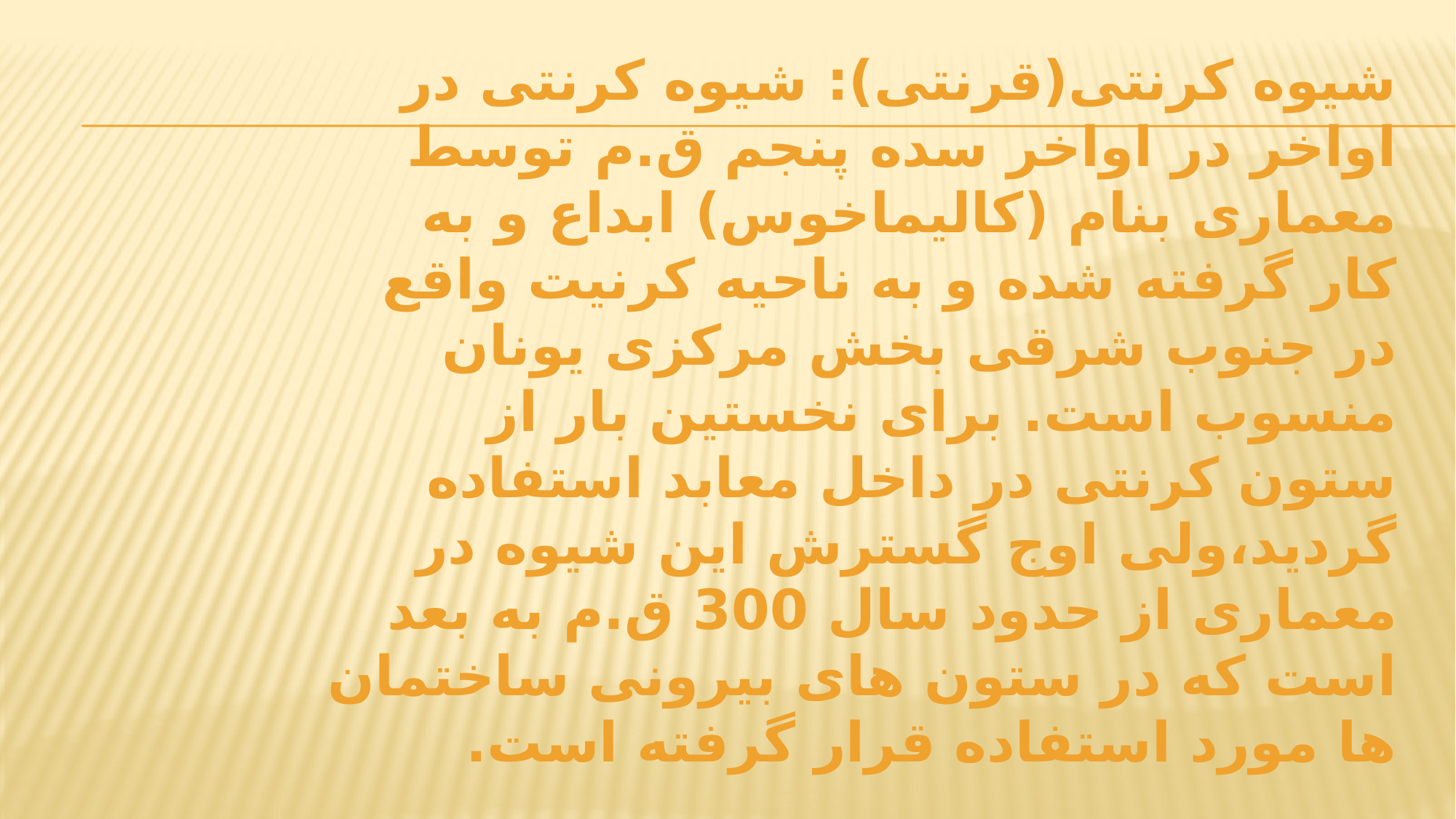

# شیوه کرنتی(قرنتی): شیوه کرنتی در اواخر در اواخر سده پنجم ق.م توسط معماری بنام (کالیماخوس) ابداع و به کار گرفته شده و به ناحیه کرنیت واقع در جنوب شرقی بخش مرکزی یونان منسوب است. برای نخستین بار از ستون کرنتی در داخل معابد استفاده گردید،ولی اوج گسترش این شیوه در معماری از حدود سال 300 ق.م به بعد است که در ستون های بیرونی ساختمان ها مورد استفاده قرار گرفته است.